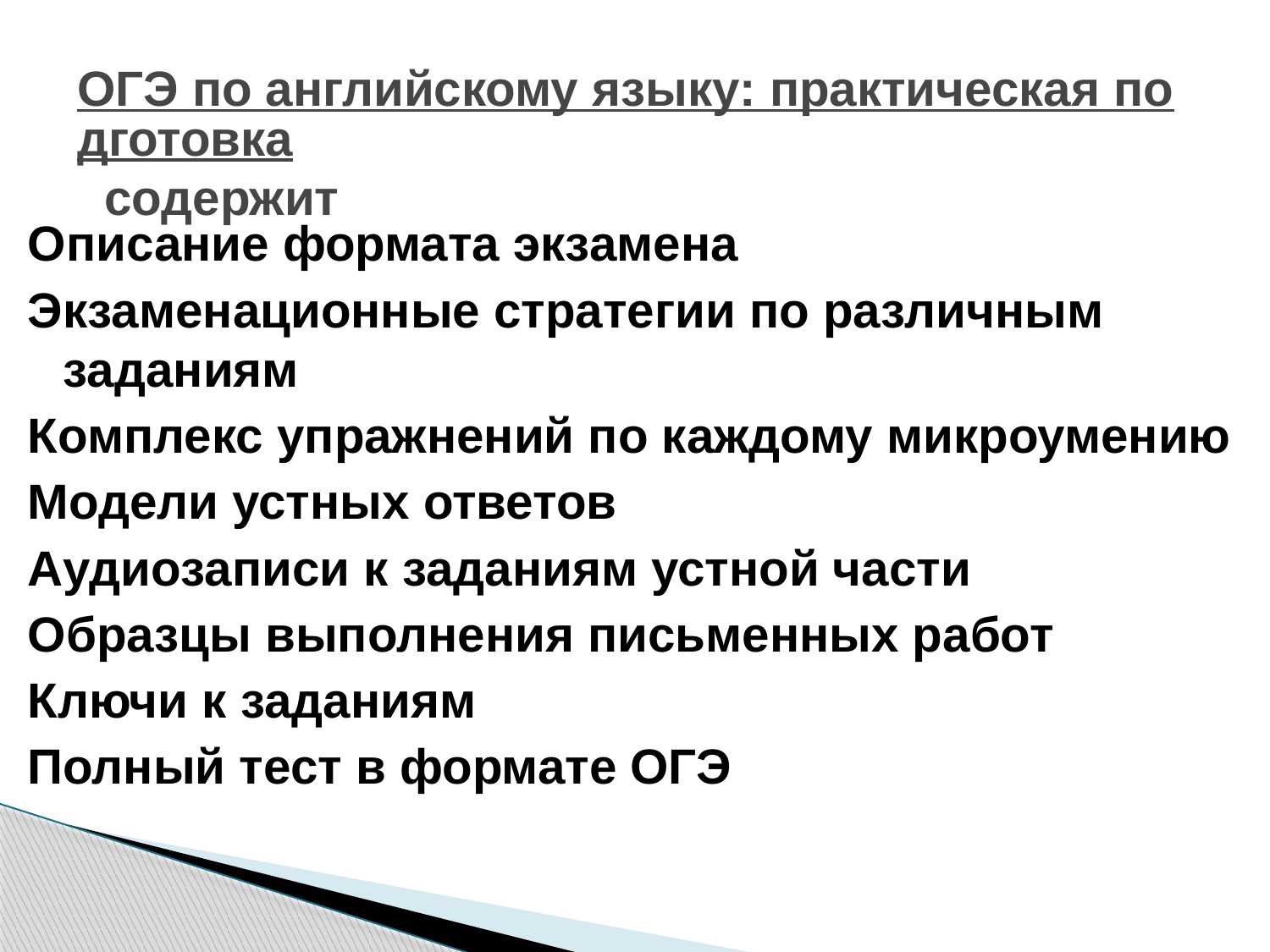

# ОГЭ по английскому языку: практическая подготовка  содержит
Описание формата экзамена
Экзаменационные стратегии по различным заданиям
Комплекс упражнений по каждому микроумению
Модели устных ответов
Аудиозаписи к заданиям устной части
Образцы выполнения письменных работ
Ключи к заданиям
Полный тест в формате ОГЭ